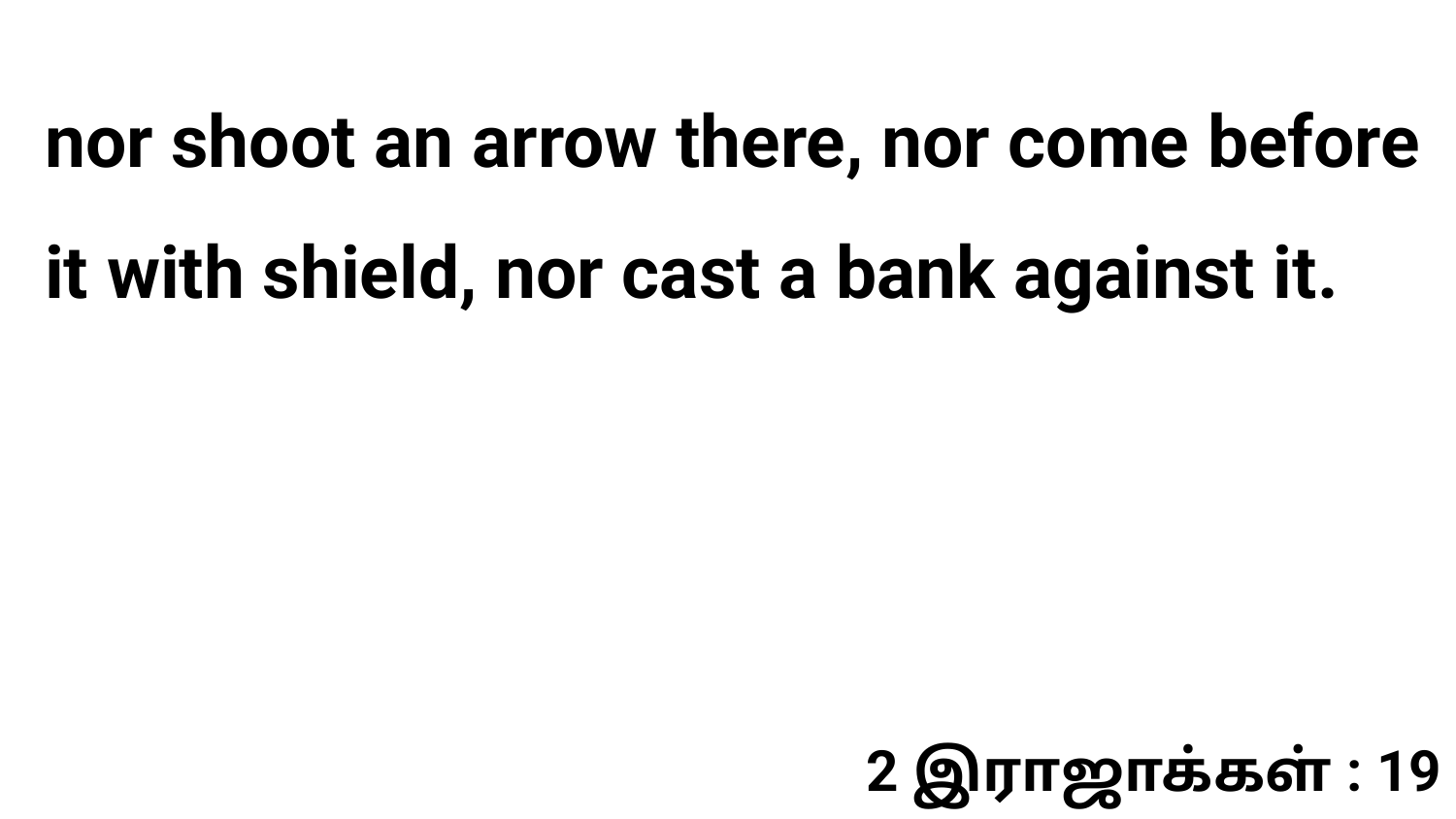

nor shoot an arrow there, nor come before it with shield, nor cast a bank against it.
2 இராஜாக்கள் : 19